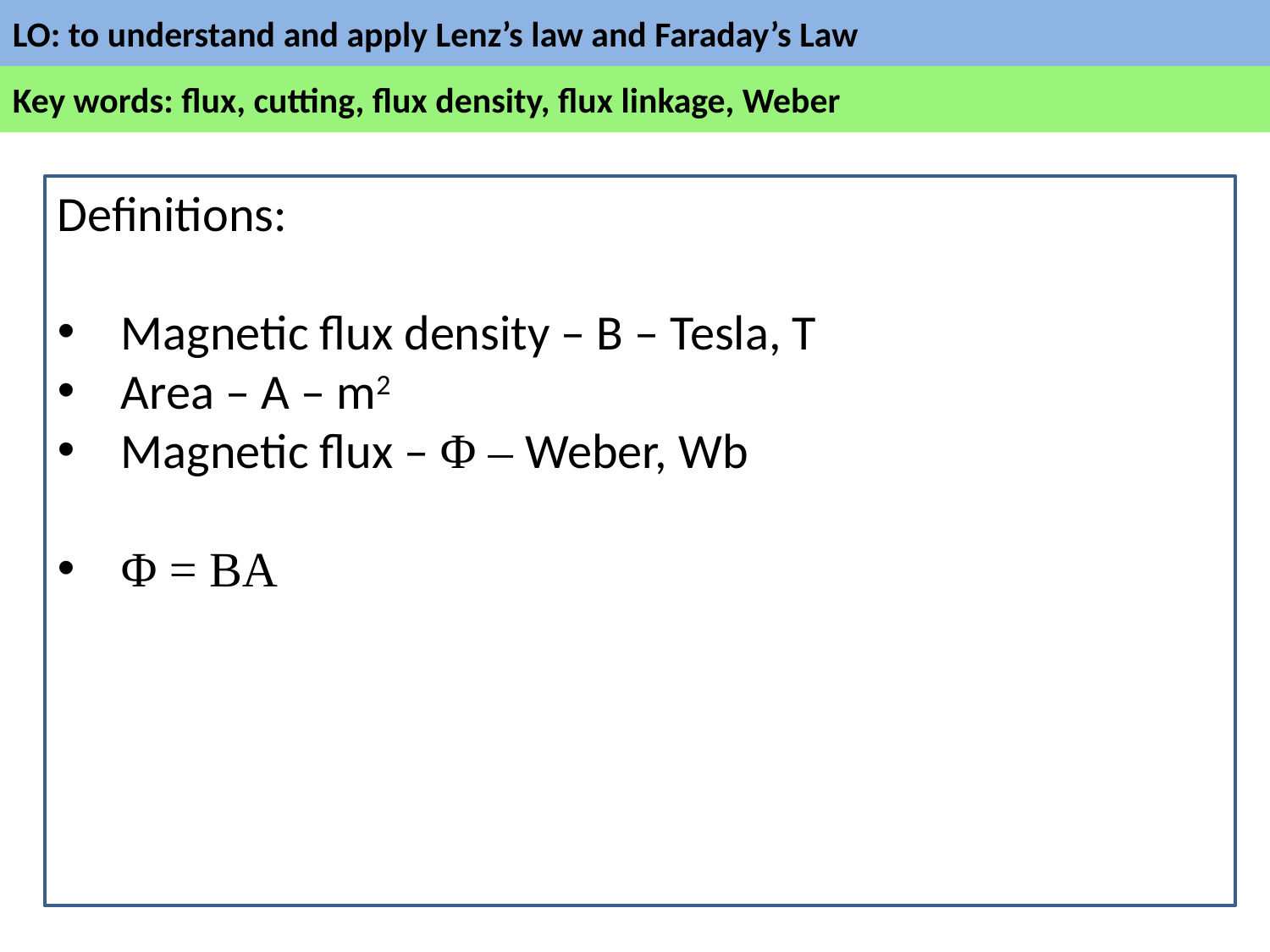

Definitions:

Magnetic flux density – B – Tesla, T
Area – A – m2
Magnetic flux – Φ – Weber, Wb

Φ = BA